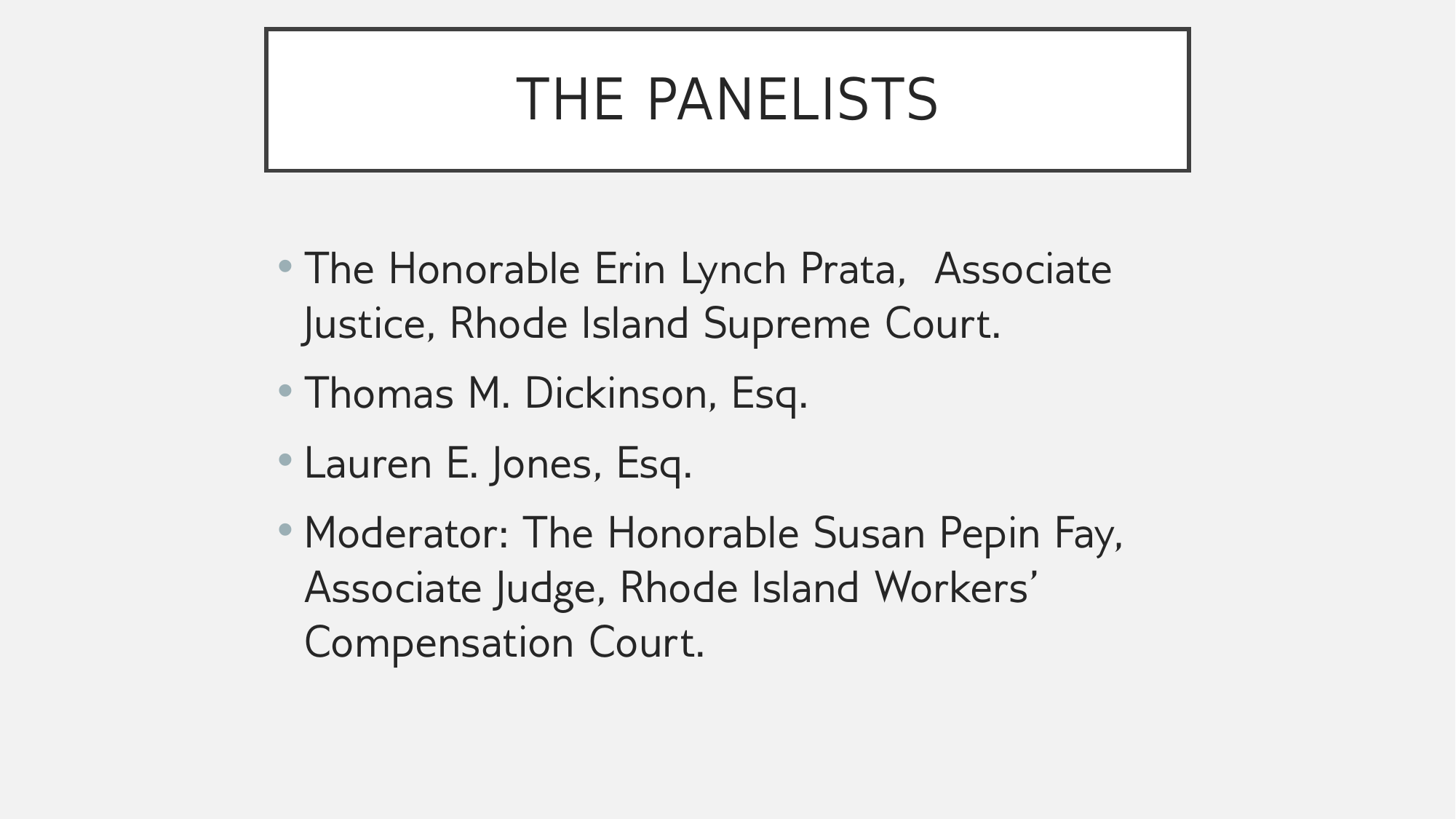

# The panelists
The Honorable Erin Lynch Prata,  Associate Justice, Rhode Island Supreme Court.
Thomas M. Dickinson, Esq.
Lauren E. Jones, Esq.
Moderator: The Honorable Susan Pepin Fay,  Associate Judge, Rhode Island Workers’ Compensation Court.